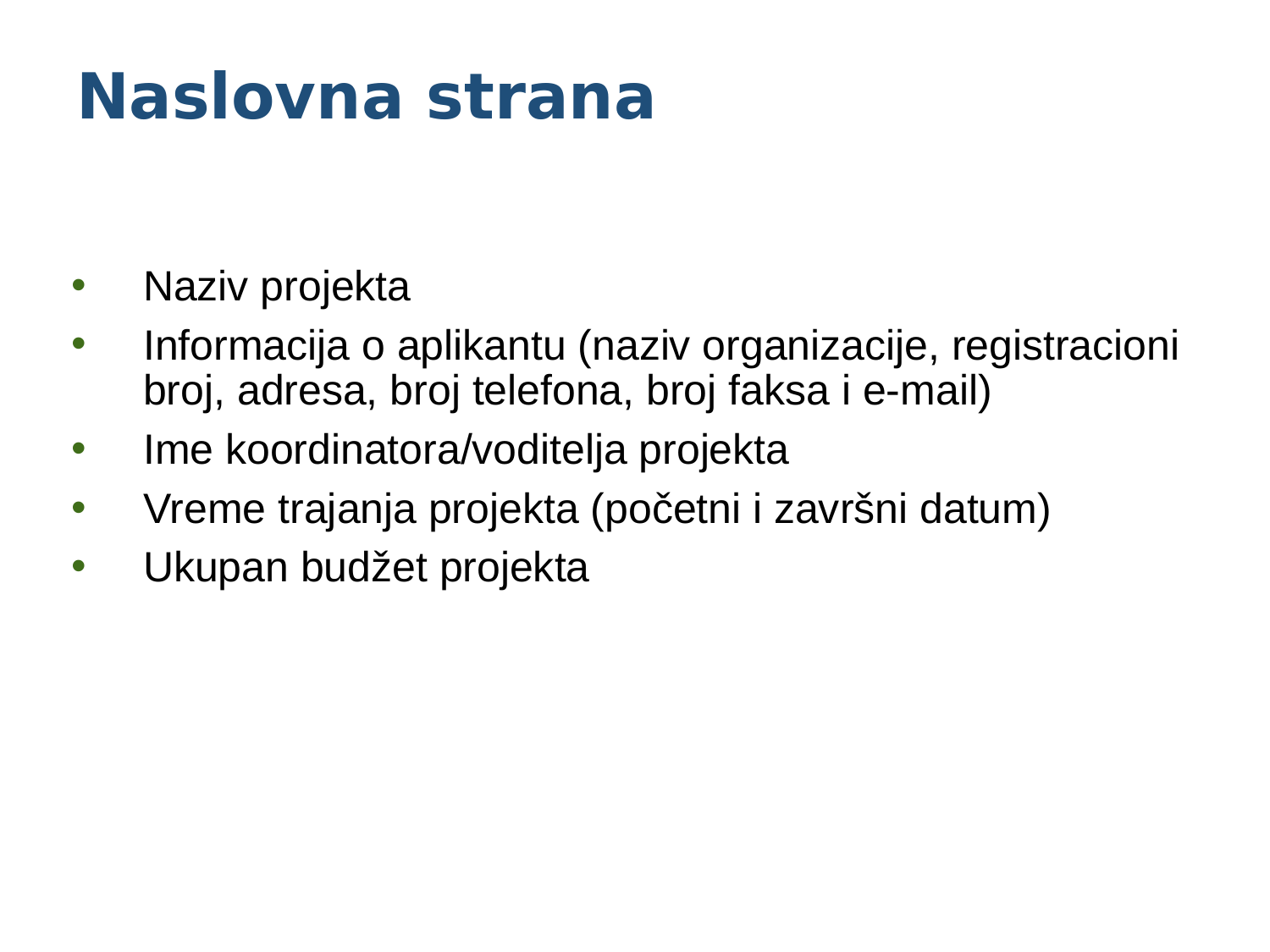

# Naslovna strana
Naziv projekta
Informacija o aplikantu (naziv organizacije, registracioni broj, adresa, broj telefona, broj faksa i e-mail)
Ime koordinatora/voditelja projekta
Vreme trajanja projekta (početni i završni datum)
Ukupan budžet projekta